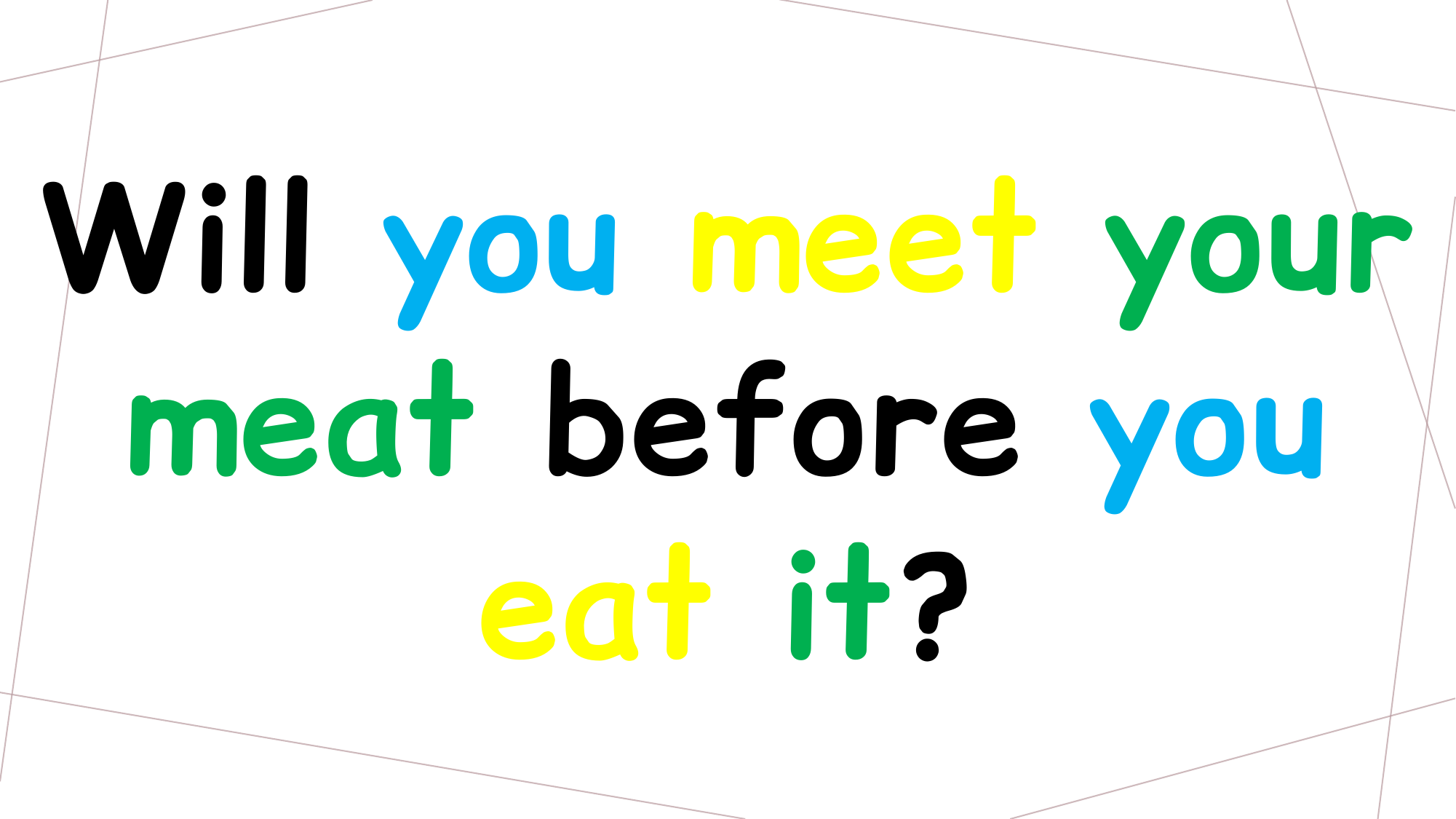

# Will you meet your meat before you eat it?